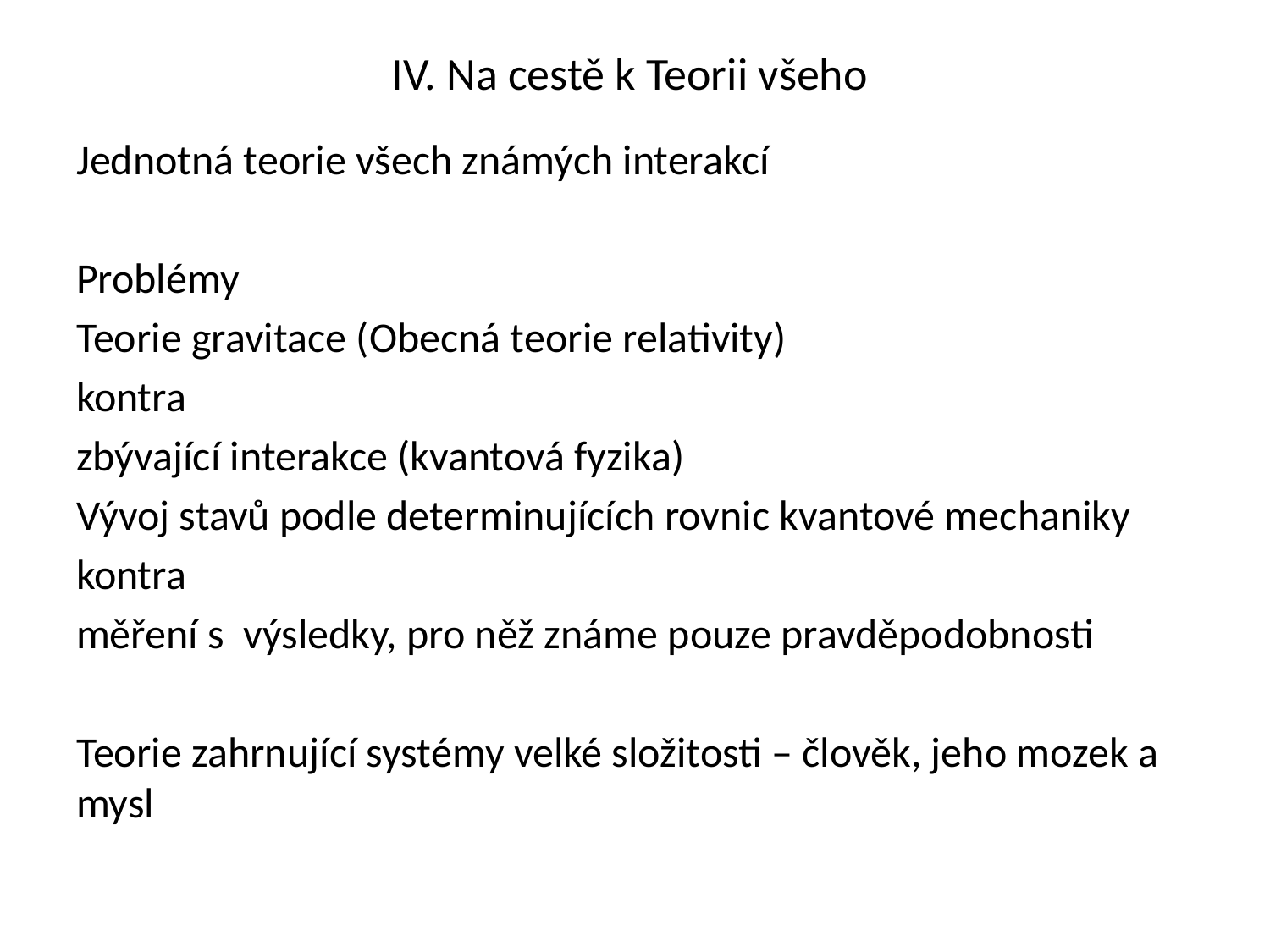

# IV. Na cestě k Teorii všeho
Jednotná teorie všech známých interakcí

Problémy
Teorie gravitace (Obecná teorie relativity)
kontra
zbývající interakce (kvantová fyzika)
Vývoj stavů podle determinujících rovnic kvantové mechaniky
kontra
měření s  výsledky, pro něž známe pouze pravděpodobnosti

Teorie zahrnující systémy velké složitosti – člověk, jeho mozek a mysl